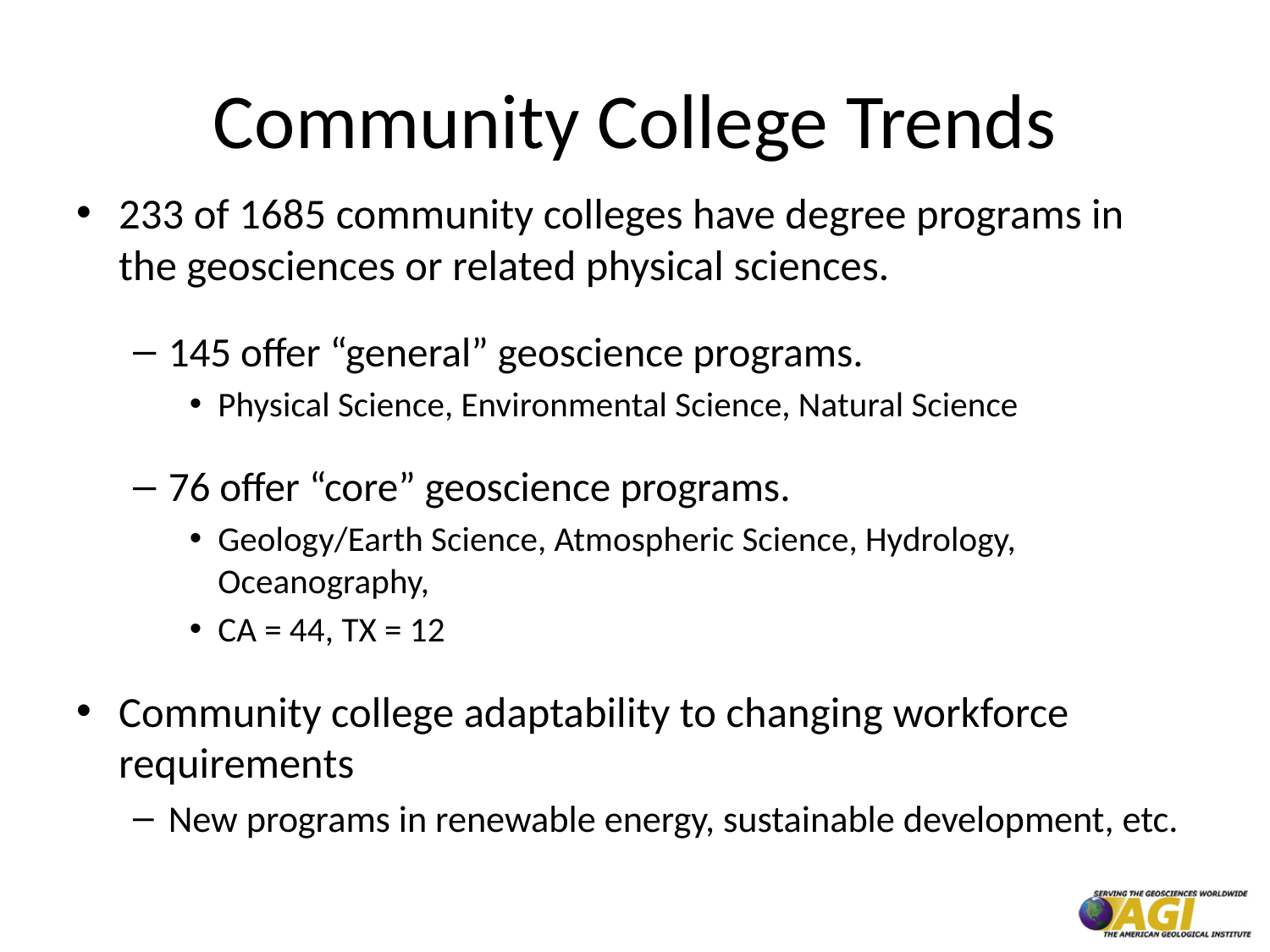

# Community College Trends
233 of 1685 community colleges have degree programs in the geosciences or related physical sciences.

145 offer “general” geoscience programs.
Physical Science, Environmental Science, Natural Science

76 offer “core” geoscience programs.
Geology/Earth Science, Atmospheric Science, Hydrology, Oceanography,
CA = 44, TX = 12

Community college adaptability to changing workforce requirements
New programs in renewable energy, sustainable development, etc.